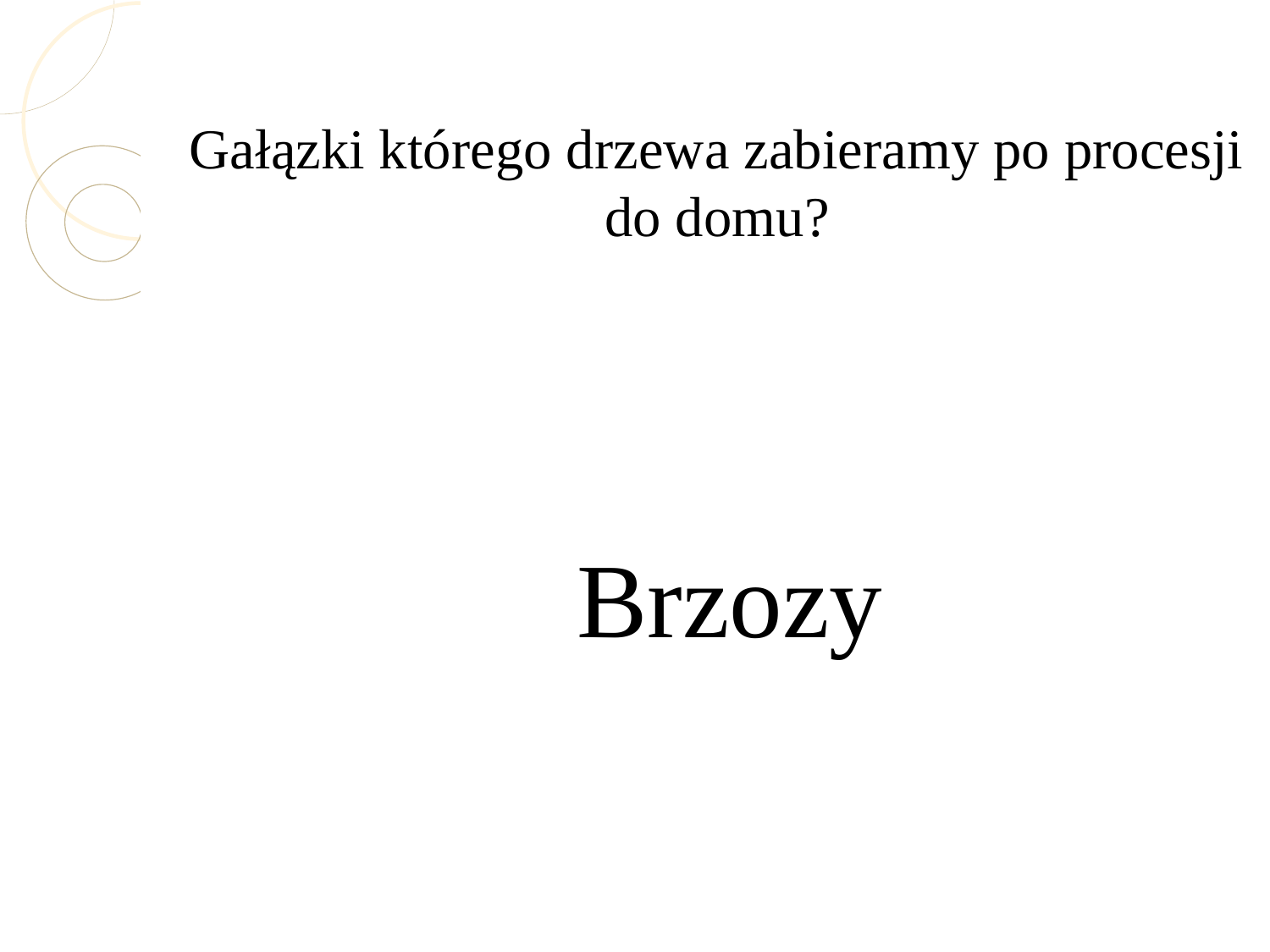

Gałązki którego drzewa zabieramy po procesji do domu?
Brzozy